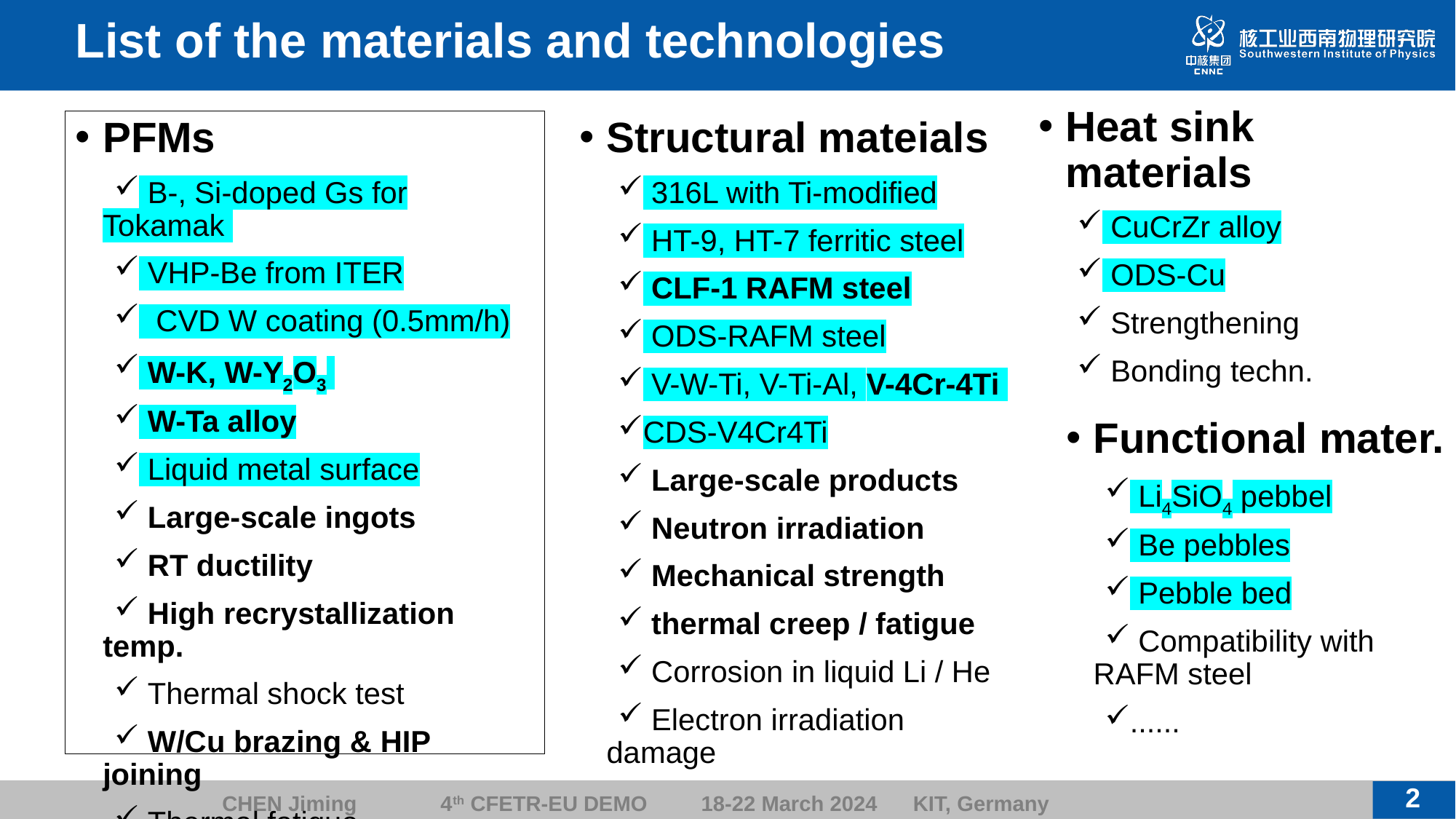

# List of the materials and technologies
Heat sink materials
 CuCrZr alloy
 ODS-Cu
 Strengthening
 Bonding techn.
PFMs
 B-, Si-doped Gs for Tokamak
 VHP-Be from ITER
  CVD W coating (0.5mm/h)
 W-K, W-Y2O3
 W-Ta alloy
 Liquid metal surface
 Large-scale ingots
 RT ductility
 High recrystallization temp.
 Thermal shock test
 W/Cu brazing & HIP joining
 Thermal fatigue performance

Structural mateials
 316L with Ti-modified
 HT-9, HT-7 ferritic steel
 CLF-1 RAFM steel
 ODS-RAFM steel
 V-W-Ti, V-Ti-Al, V-4Cr-4Ti
CDS-V4Cr4Ti
 Large-scale products
 Neutron irradiation
 Mechanical strength
 thermal creep / fatigue
 Corrosion in liquid Li / He
 Electron irradiation damage
Functional mater.
 Li4SiO4 pebbel
 Be pebbles
 Pebble bed
 Compatibility with RAFM steel
......
2